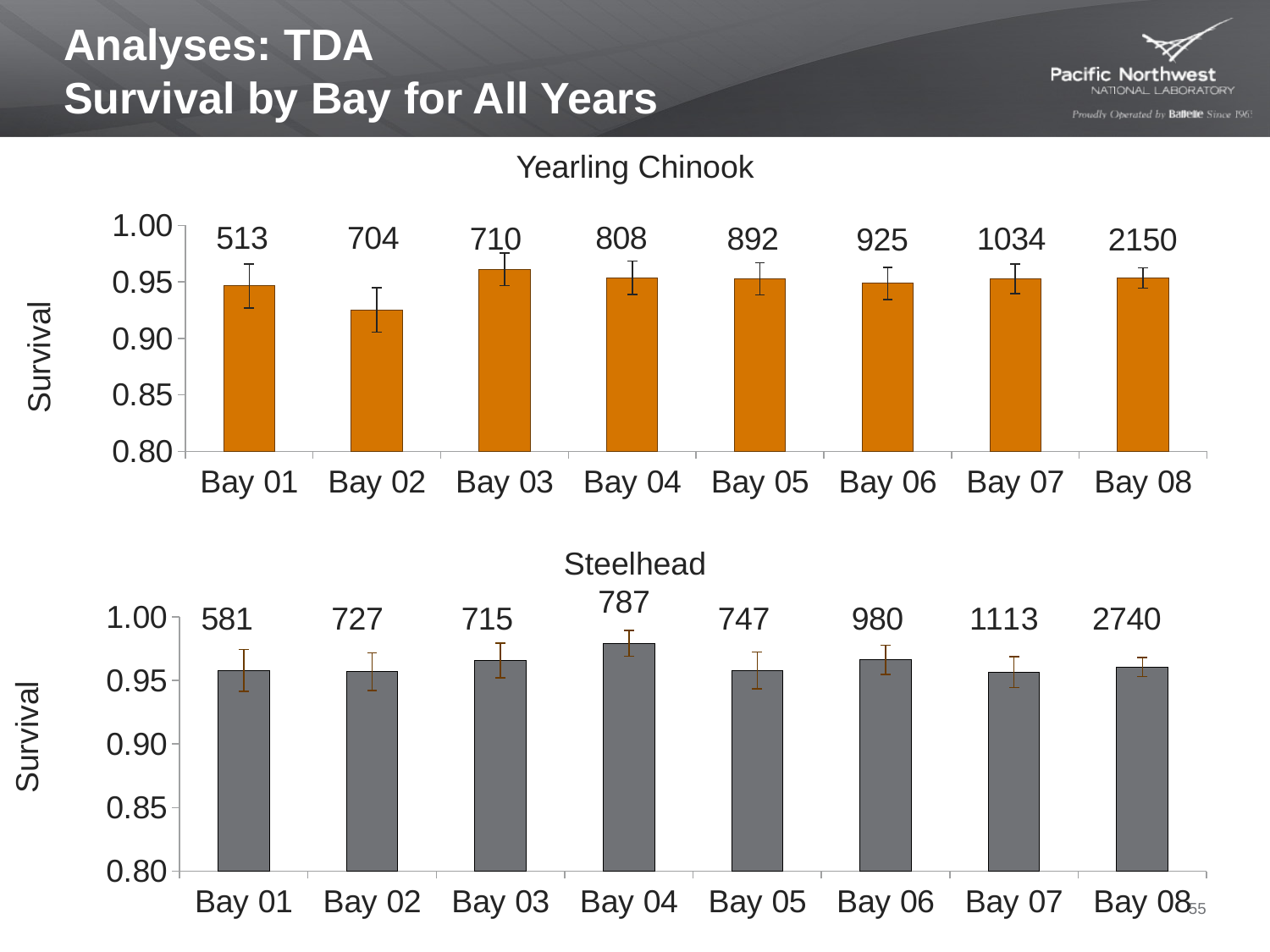

# Analyses: TDA Survival by Bay for All Years

### Chart

| Category | 2010, 2011 and 2012 CH1: Bay01 (6.63%) Bay02 (9.10%) Bay03 (9.18%) Bay04 (10.44%) Bay05 (11.53%) Bay06 (11.96%) Bay07 (13.37%) Bay08 (27.79%)   N = 7736 | count |
|---|---|---|
| Bay 01 | 0.9463 | 513.0 |
| Bay 02 | 0.9251 | 704.0 |
| Bay 03 | 0.9611 | 710.0 |
| Bay 04 | 0.9536 | 808.0 |
| Bay 05 | 0.9526 | 892.0 |
| Bay 06 | 0.9486 | 925.0 |
| Bay 07 | 0.9525 | 1034.0 |
| Bay 08 | 0.9535 | 2150.0 |
Yearling Chinook
Survival

### Chart

| Category | 2010, 2011 and 2012 STH: Bay01 (6.92%) Bay02 (8.67%) Bay03 (8.52%) Bay04 (9.38%) Bay05 (8.90%) Bay06 (11.68%) Bay07 (13.27%) Bay08 (32.66%)   N = 8390 | count |
|---|---|---|
| Bay 01 | 0.9578 | 581.0 |
| Bay 02 | 0.9568 | 727.0 |
| Bay 03 | 0.9656 | 715.0 |
| Bay 04 | 0.979 | 787.0 |
| Bay 05 | 0.9578 | 747.0 |
| Bay 06 | 0.9661 | 980.0 |
| Bay 07 | 0.9565 | 1113.0 |
| Bay 08 | 0.9603 | 2740.0 |
Steelhead
Survival
55